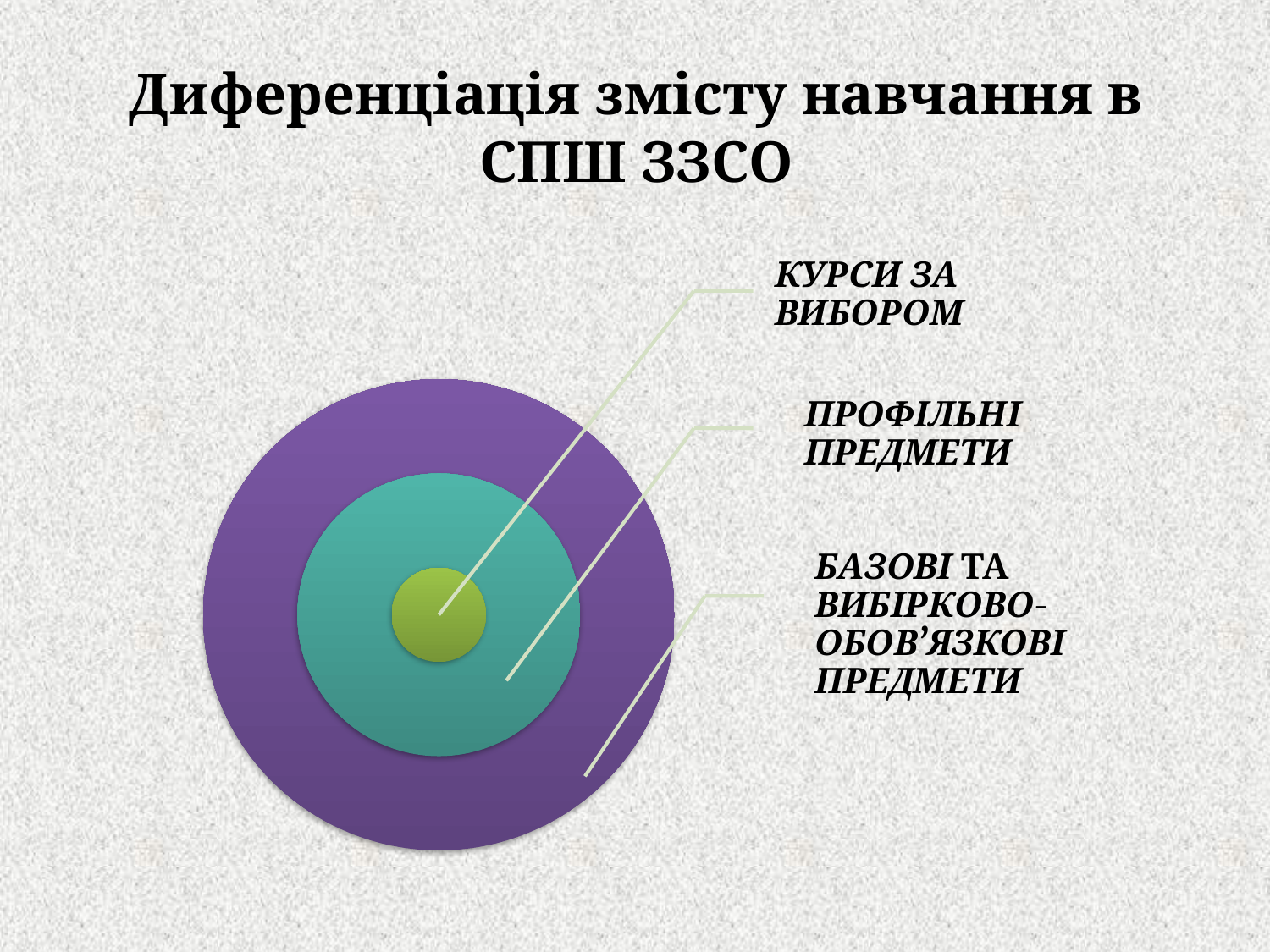

# Диференціація змісту навчання в СПШ ЗЗСО
КУРСИ ЗА ВИБОРОМ
ПРОФІЛЬНІ ПРЕДМЕТИ
БАЗОВІ ТА ВИБІРКОВО-ОБОВ’ЯЗКОВІ ПРЕДМЕТИ